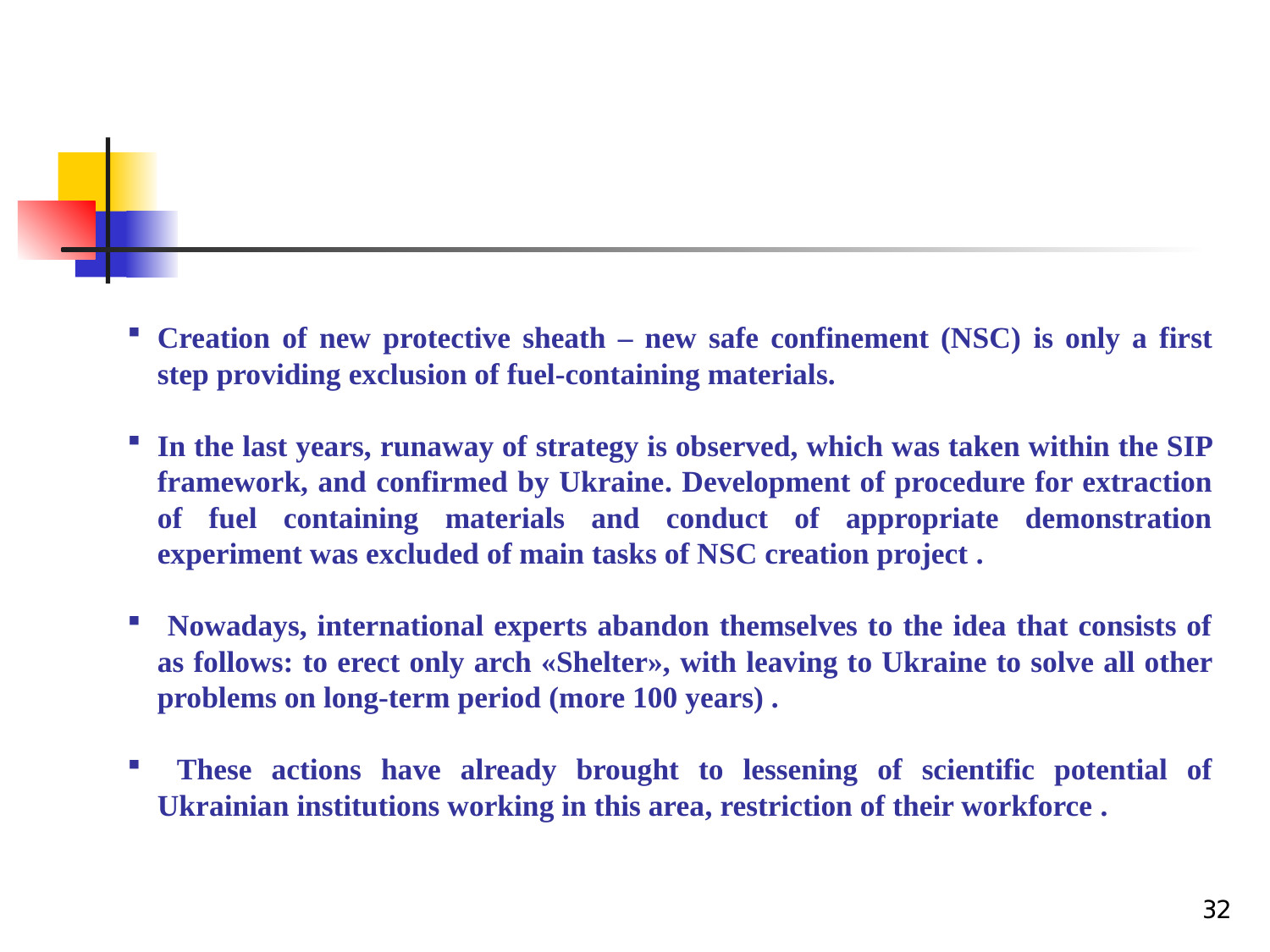

Creation of new protective sheath – new safe confinement (NSC) is only a first step providing exclusion of fuel-containing materials.

In the last years, runaway of strategy is observed, which was taken within the SIP framework, and confirmed by Ukraine. Development of procedure for extraction of fuel containing materials and conduct of appropriate demonstration experiment was excluded of main tasks of NSC creation project .

 Nowadays, international experts abandon themselves to the idea that consists of as follows: to erect only arch «Shelter», with leaving to Ukraine to solve all other problems on long-term period (more 100 years) .

 These actions have already brought to lessening of scientific potential of Ukrainian institutions working in this area, restriction of their workforce .
32